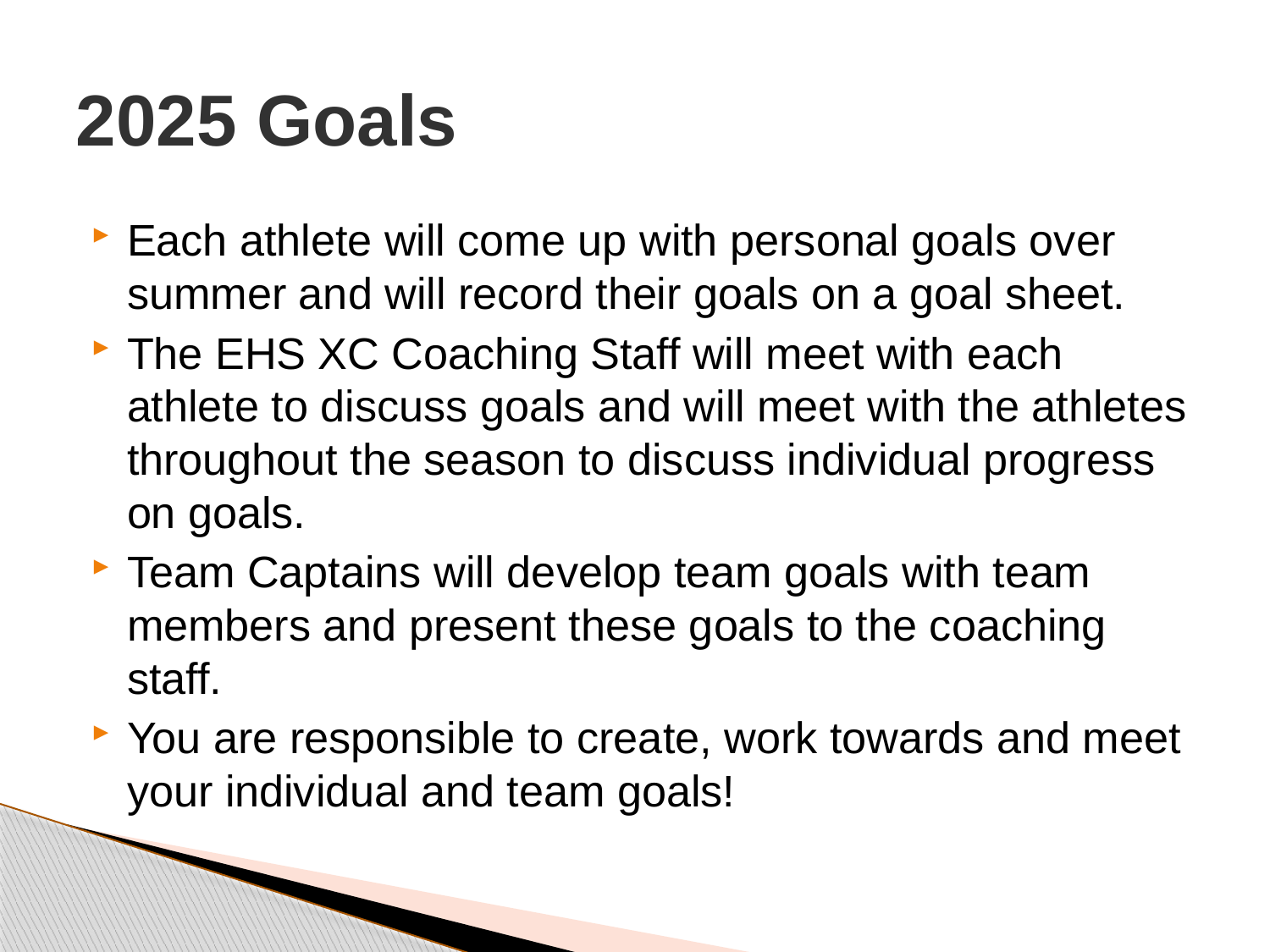

# 2025 Goals
Each athlete will come up with personal goals over summer and will record their goals on a goal sheet.
The EHS XC Coaching Staff will meet with each athlete to discuss goals and will meet with the athletes throughout the season to discuss individual progress on goals.
Team Captains will develop team goals with team members and present these goals to the coaching staff.
You are responsible to create, work towards and meet your individual and team goals!